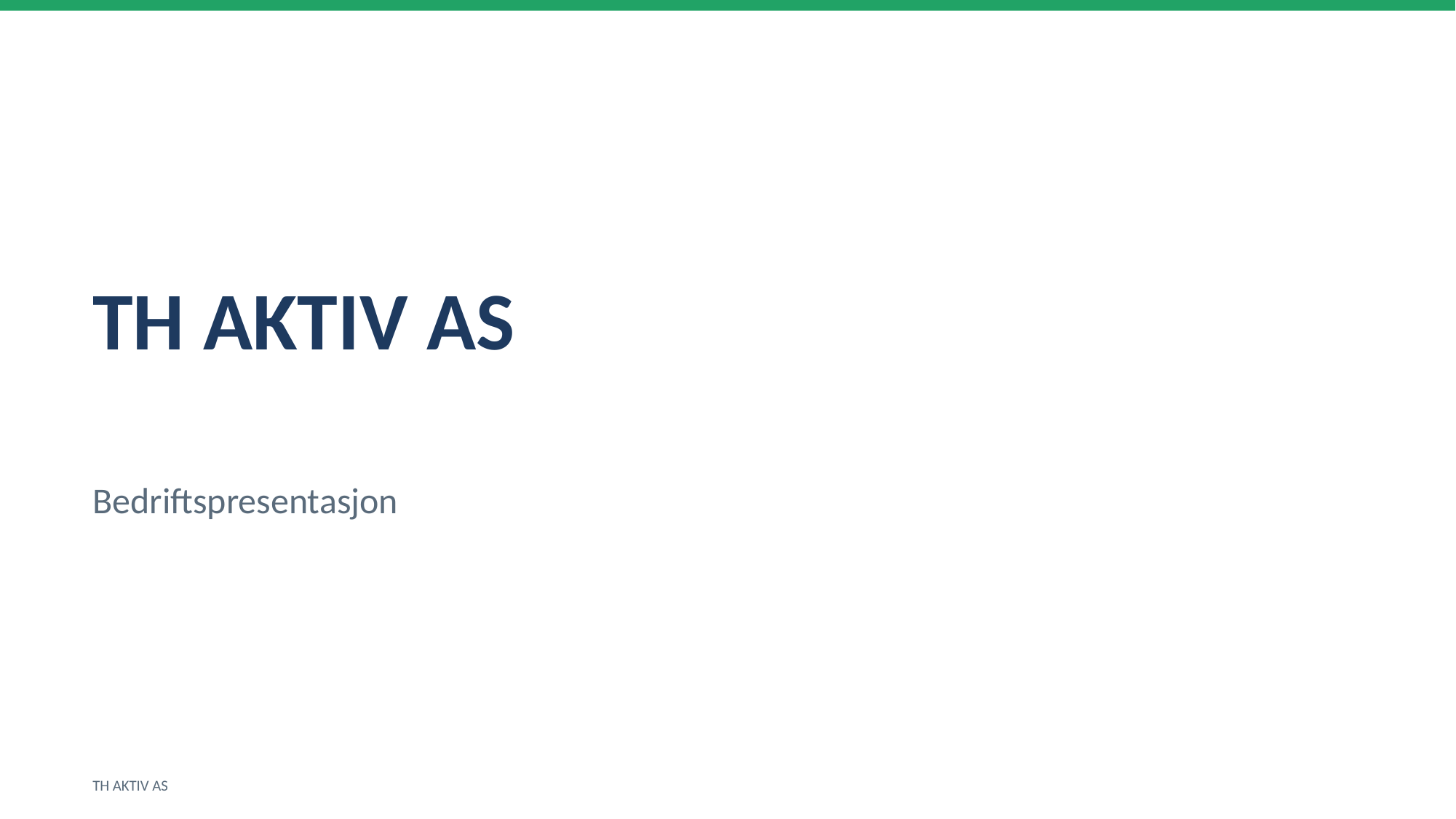

TH AKTIV AS
Bedriftspresentasjon
TH AKTIV AS